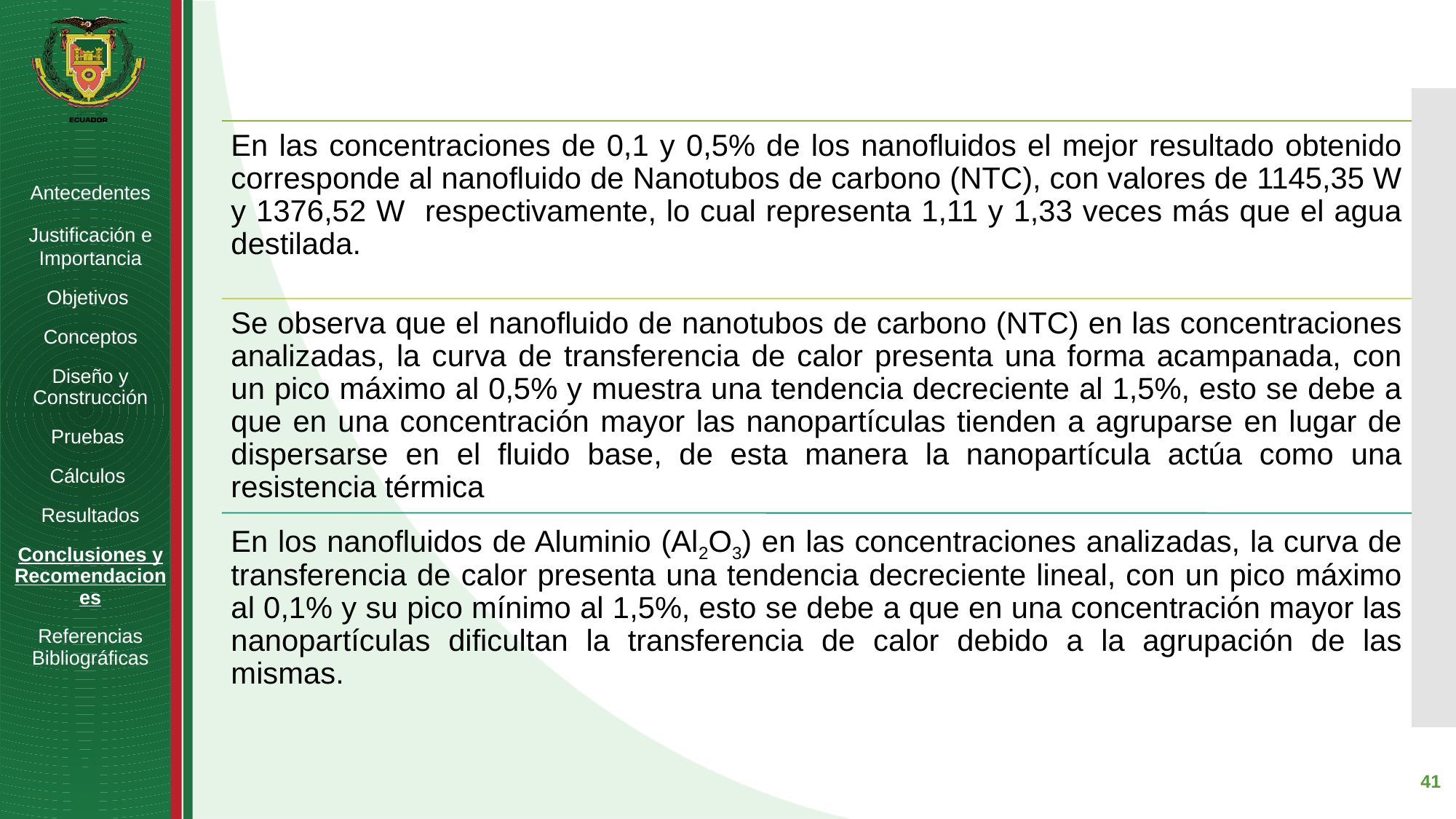

En las concentraciones de 0,1 y 0,5% de los nanofluidos el mejor resultado obtenido corresponde al nanofluido de Nanotubos de carbono (NTC), con valores de 1145,35 W y 1376,52 W  respectivamente, lo cual representa 1,11 y 1,33 veces más que el agua destilada.
Se observa que el nanofluido de nanotubos de carbono (NTC) en las concentraciones analizadas, la curva de transferencia de calor presenta una forma acampanada, con un pico máximo al 0,5% y muestra una tendencia decreciente al 1,5%, esto se debe a que en una concentración mayor las nanopartículas tienden a agruparse en lugar de dispersarse en el fluido base, de esta manera la nanopartícula actúa como una resistencia térmica
En los nanofluidos de Aluminio (Al2O3) en las concentraciones analizadas, la curva de transferencia de calor presenta una tendencia decreciente lineal, con un pico máximo al 0,1% y su pico mínimo al 1,5%, esto se debe a que en una concentración mayor las nanopartículas dificultan la transferencia de calor debido a la agrupación de las mismas.

Antecedentes
Justificación e Importancia
Objetivos
Conceptos
Diseño y Construcción
Pruebas
Cálculos
Resultados
Conclusiones y Recomendaciones
Referencias Bibliográficas

41